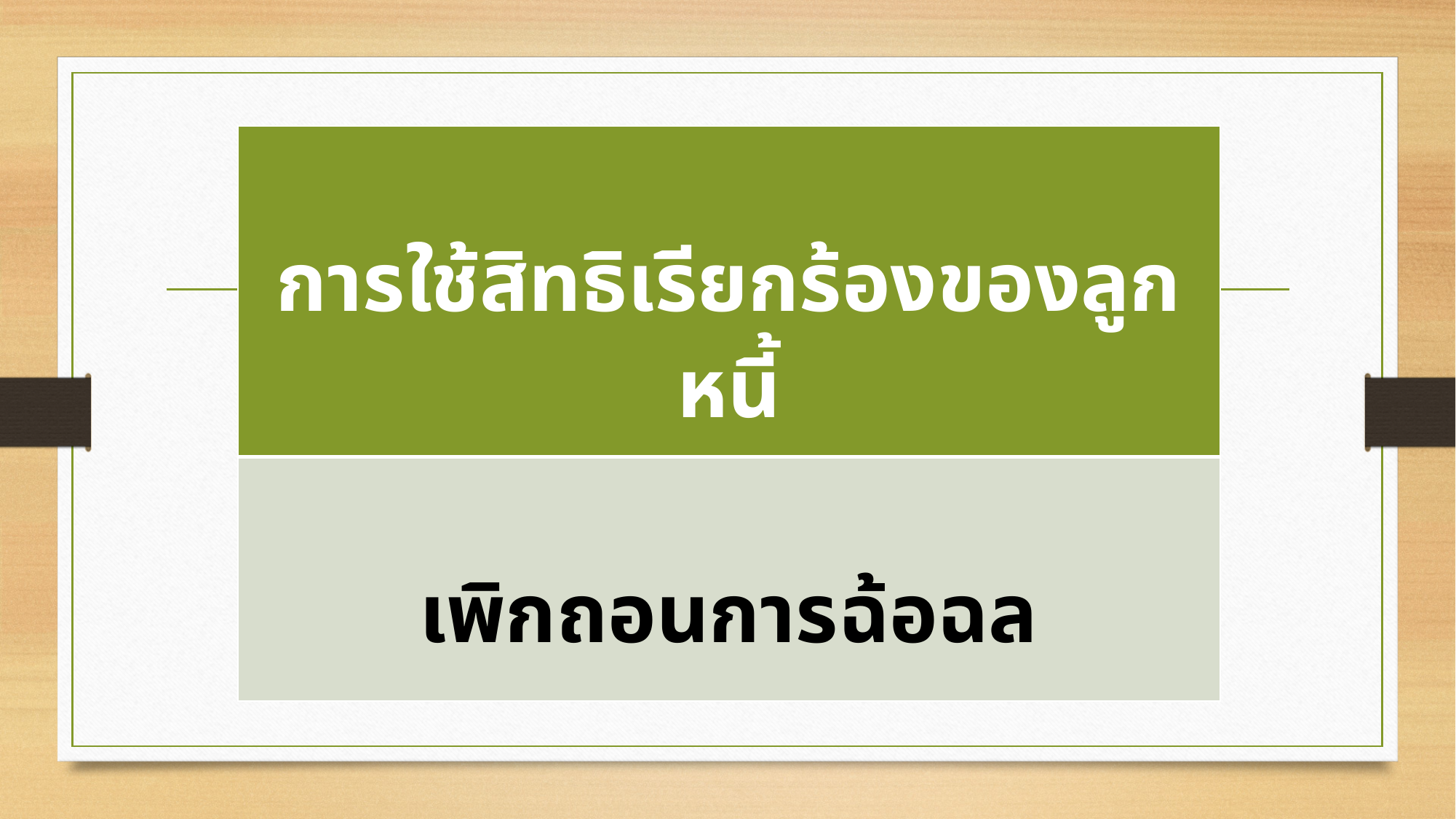

| การใช้สิทธิเรียกร้องของลูกหนี้ |
| --- |
| เพิกถอนการฉ้อฉล |